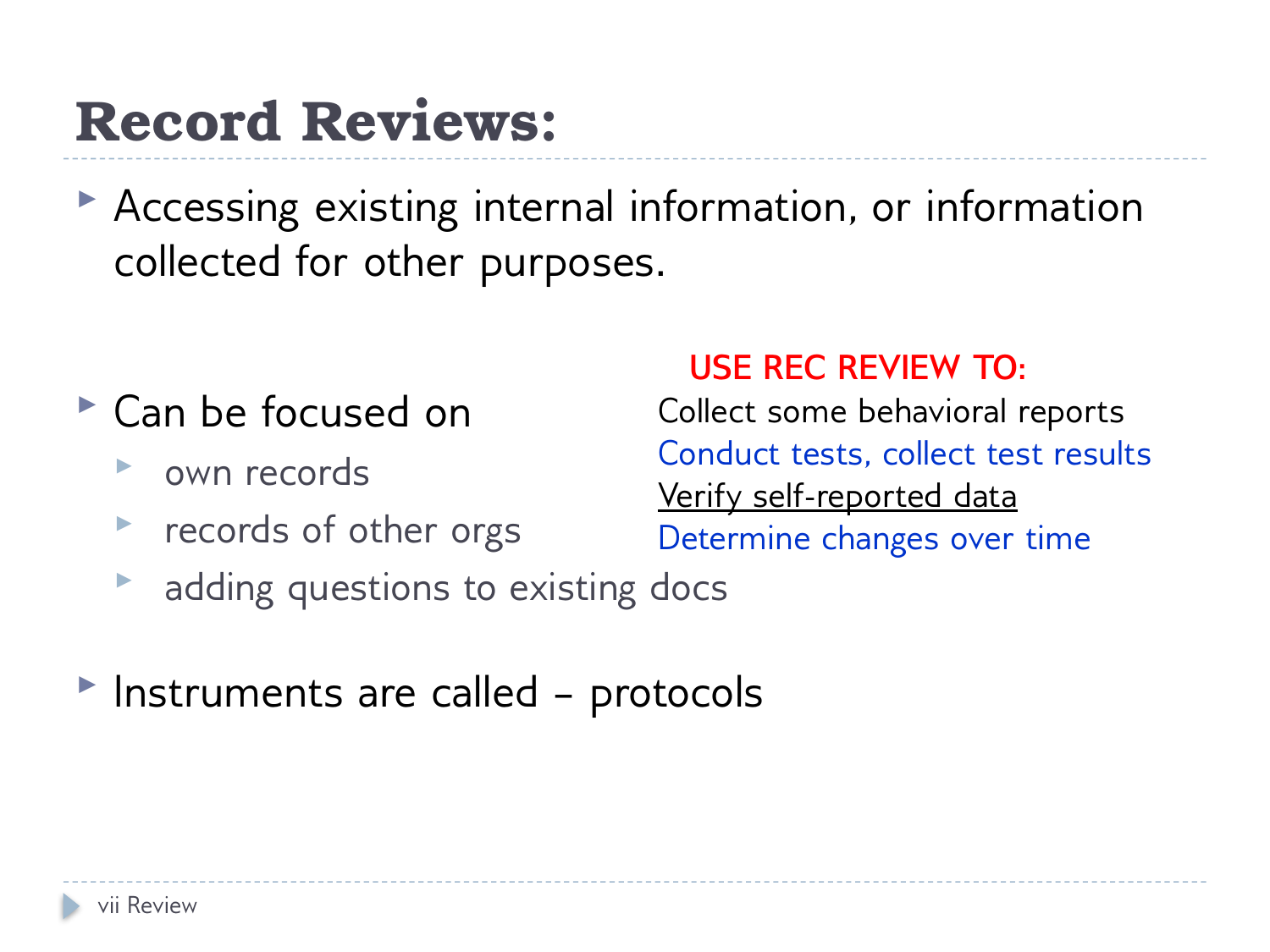

# Record Reviews:
Accessing existing internal information, or information collected for other purposes.
Can be focused on
 own records
 records of other orgs
 adding questions to existing docs
Instruments are called – protocols
   USE REC REVIEW TO:
Collect some behavioral reports
Conduct tests, collect test results
Verify self-reported data
Determine changes over time
vii Review